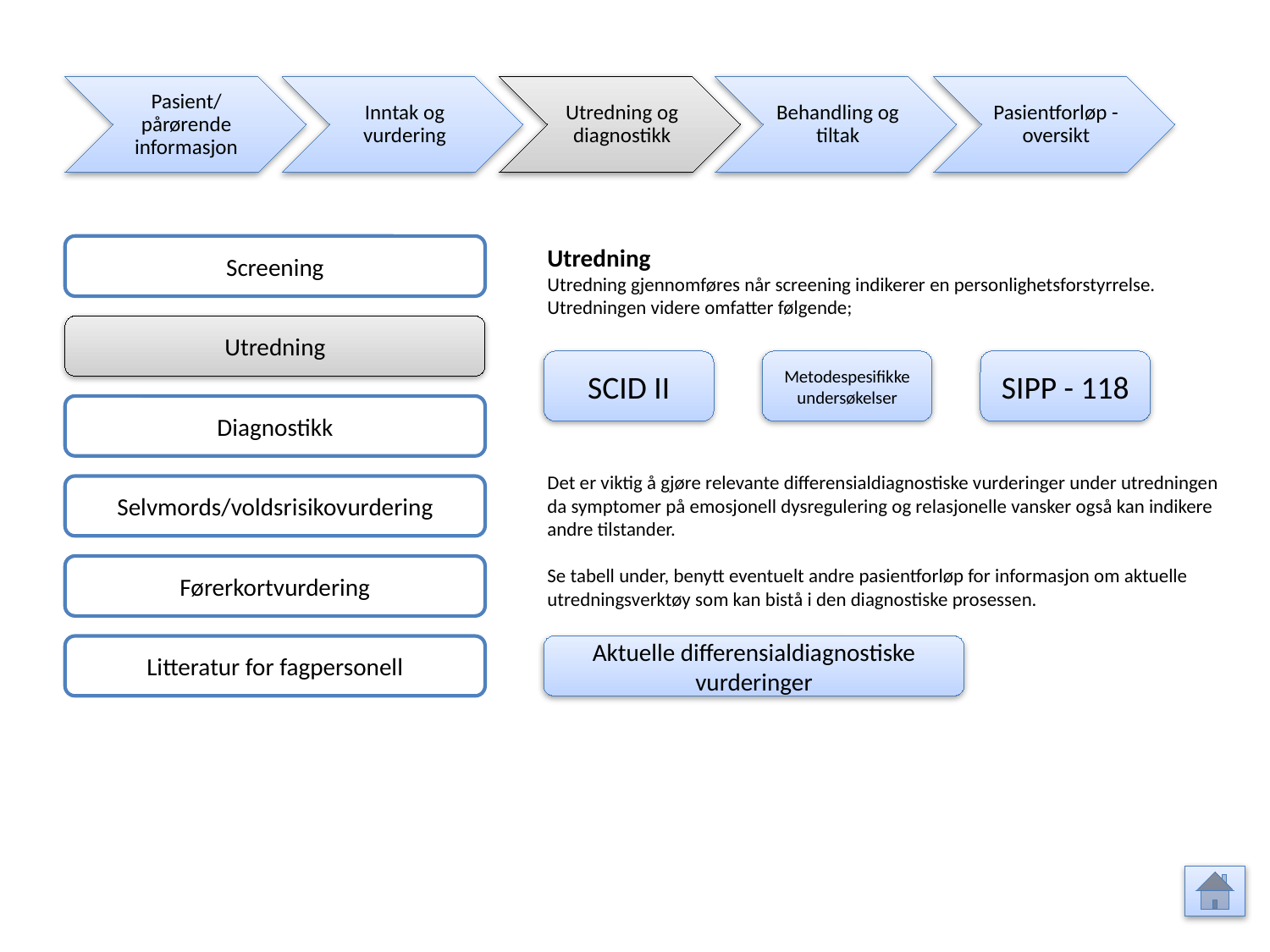

Pasient/ pårørende informasjon

Inntak og vurdering

Utredning og diagnostikk

Behandling og tiltak

Pasientforløp - oversikt
Screening

Utredning
Utredning gjennomføres når screening indikerer en personlighetsforstyrrelse. Utredningen videre omfatter følgende;

Det er viktig å gjøre relevante differensialdiagnostiske vurderinger under utredningen da symptomer på emosjonell dysregulering og relasjonelle vansker også kan indikere andre tilstander.

Se tabell under, benytt eventuelt andre pasientforløp for informasjon om aktuelle utredningsverktøy som kan bistå i den diagnostiske prosessen.

Utredning
SCID II
Metodespesifikke undersøkelser
SIPP - 118
Diagnostikk
Selvmords/voldsrisikovurdering
Førerkortvurdering
Litteratur for fagpersonell
Aktuelle differensialdiagnostiske vurderinger